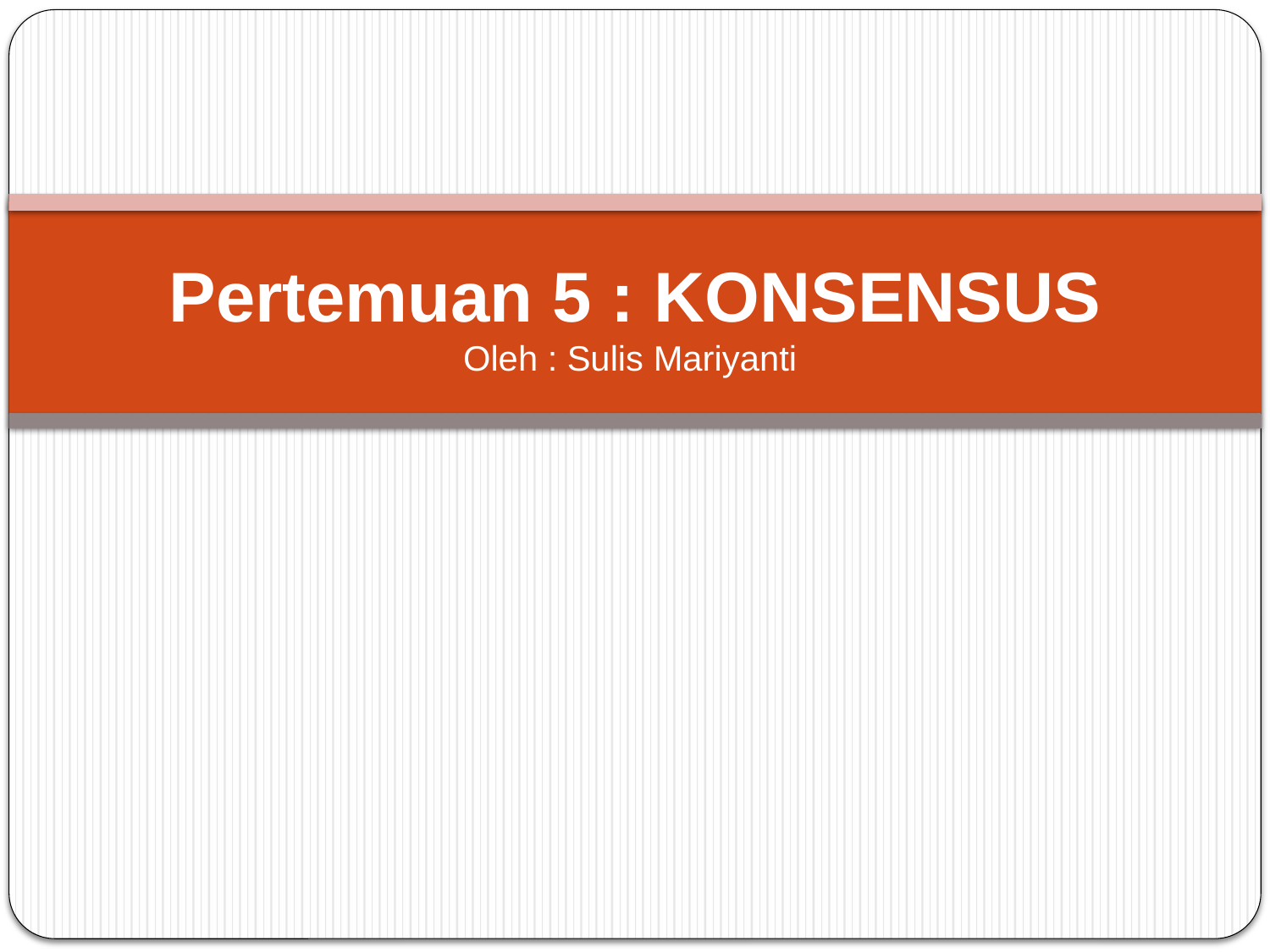

# Pertemuan 5 : KONSENSUS Oleh : Sulis Mariyanti